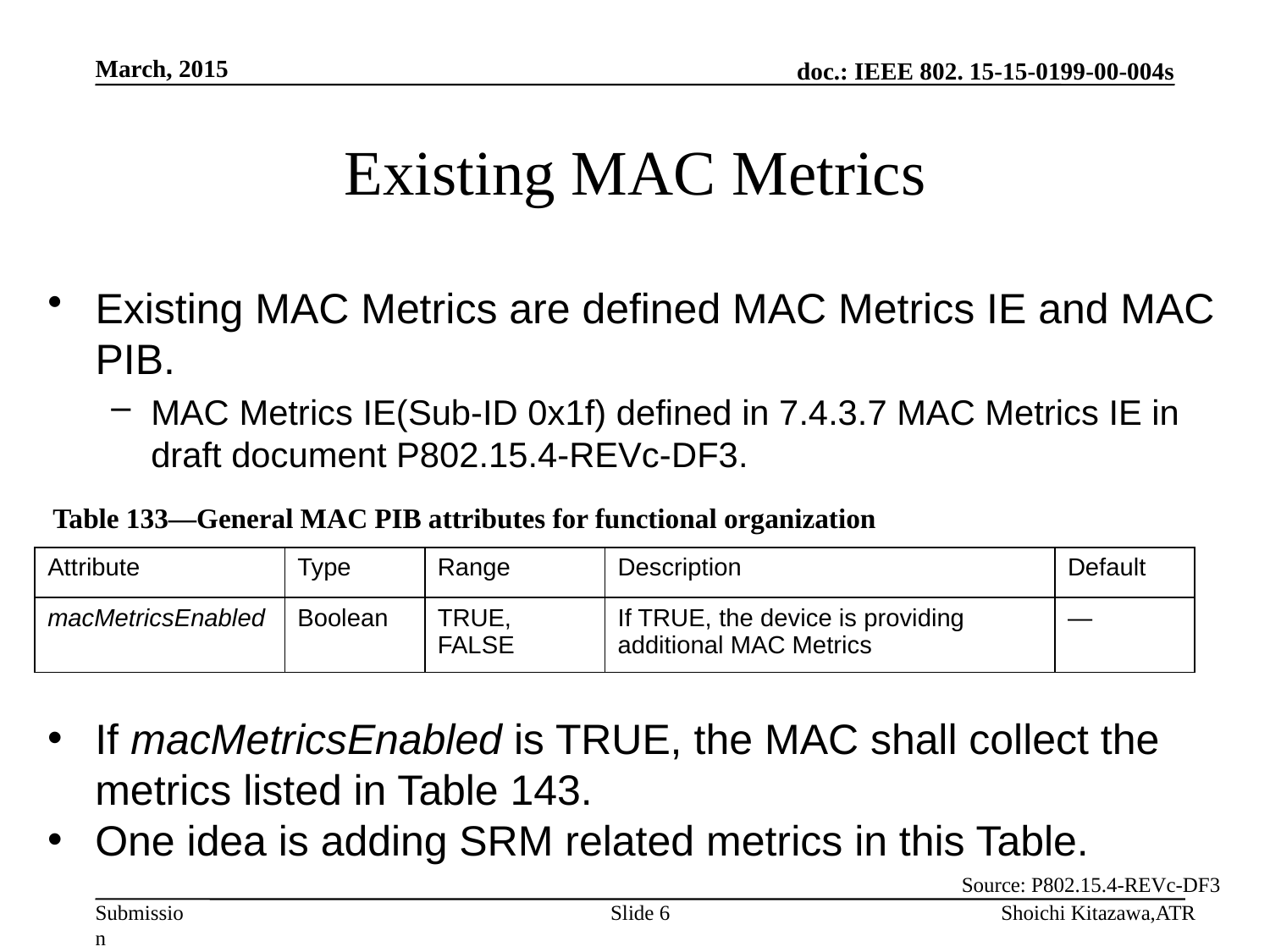

March, 2015
# Existing MAC Metrics
Existing MAC Metrics are defined MAC Metrics IE and MAC PIB.
MAC Metrics IE(Sub-ID 0x1f) defined in 7.4.3.7 MAC Metrics IE in draft document P802.15.4-REVc-DF3.
Table 133—General MAC PIB attributes for functional organization
| Attribute | Type | Range | Description | Default |
| --- | --- | --- | --- | --- |
| macMetricsEnabled | Boolean | TRUE, FALSE | If TRUE, the device is providing additional MAC Metrics | — |
If macMetricsEnabled is TRUE, the MAC shall collect the metrics listed in Table 143.
One idea is adding SRM related metrics in this Table.
Source: P802.15.4-REVc-DF3
Slide 6
Shoichi Kitazawa,ATR